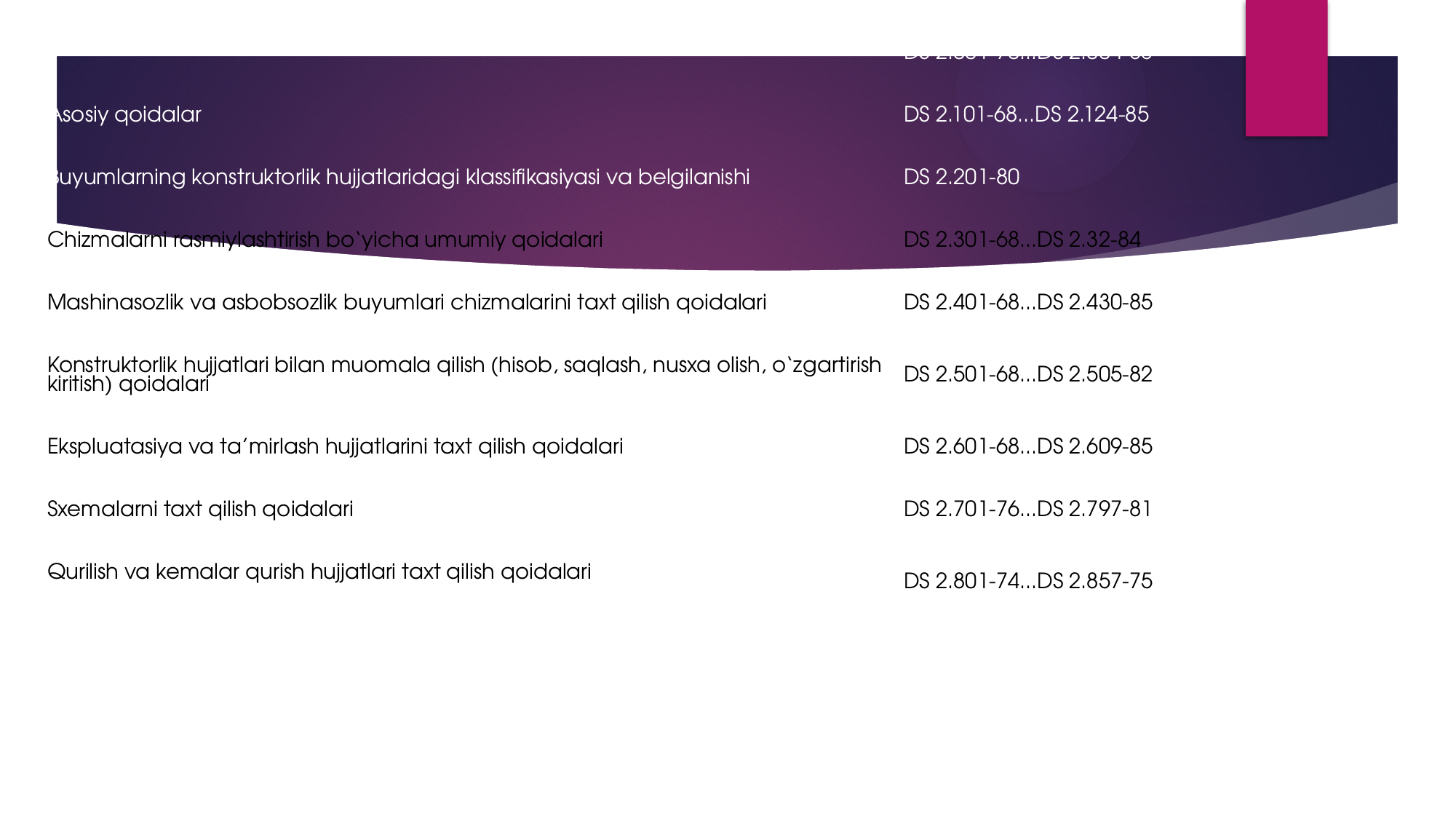

| Umumiy qoidalar | DS 2.001-70...DS 2.004-83 |
| --- | --- |
| Asosiy qoidalar | DS 2.101-68...DS 2.124-85 |
| Buyumlarning konstruktorlik hujjatlaridagi klassifikasiyasi va belgilanishi | DS 2.201-80 |
| Chizmalarni rasmiylashtirish bo‘yicha umumiy qoidalari | DS 2.301-68...DS 2.32-84 |
| Mashinasozlik va asbobsozlik buyumlari chizmalarini taxt qilish qoidalari | DS 2.401-68...DS 2.430-85 |
| Konstruktorlik hujjatlari bilan muomala qilish (hisob, saqlash, nusxa olish, o‘zgartirish kiritish) qoidalari | DS 2.501-68...DS 2.505-82 |
| Ekspluatasiya va ta’mirlash hujjatlarini taxt qilish qoidalari | DS 2.601-68...DS 2.609-85 |
| Sxemalarni taxt qilish qoidalari | DS 2.701-76...DS 2.797-81 |
| Qurilish va kemalar qurish hujjatlari taxt qilish qoidalari | DS 2.801-74...DS 2.857-75 |
#